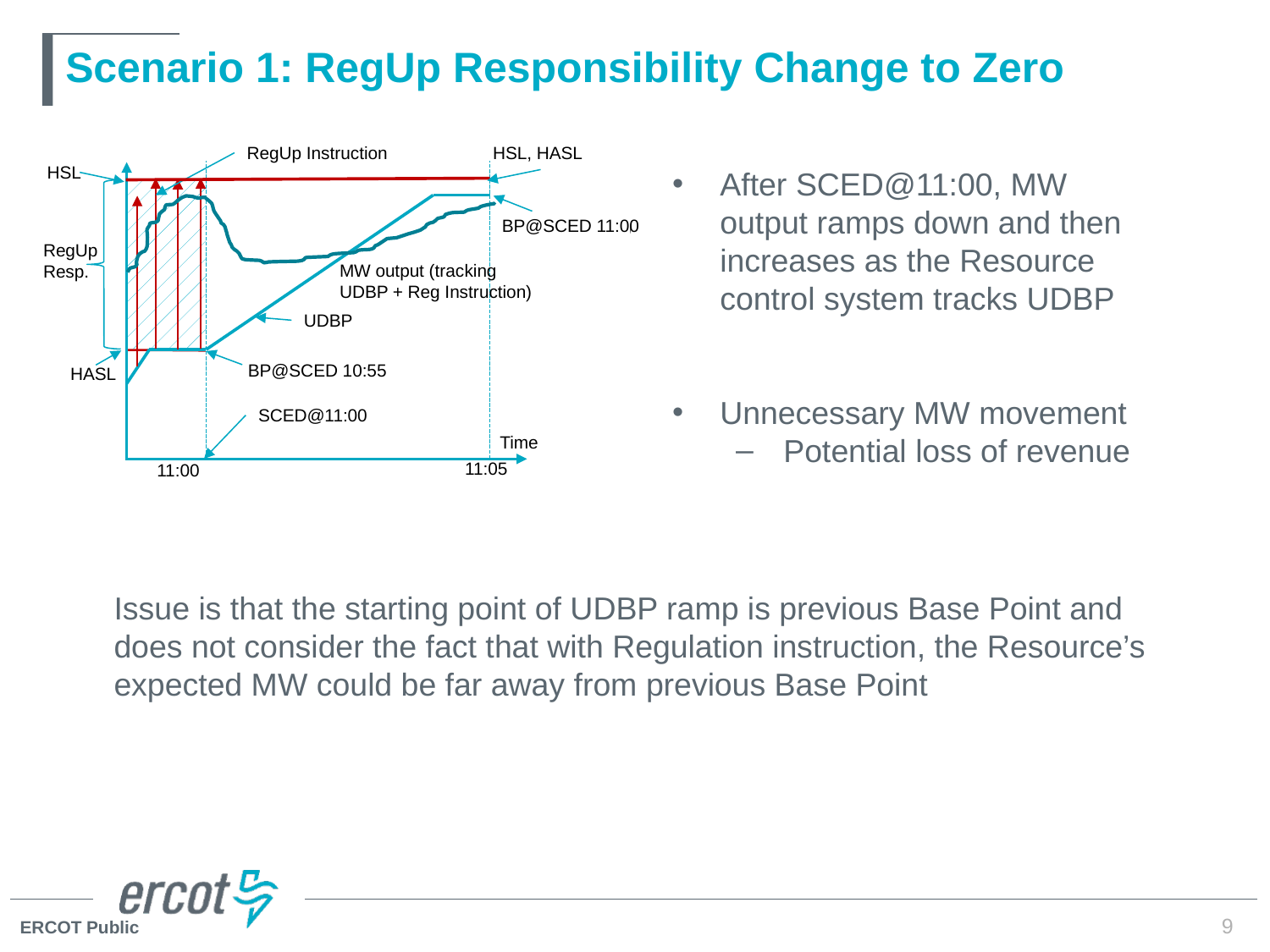

# Scenario 1: RegUp Responsibility Change to Zero

HSL, HASL
HSL

RegUp
Resp.
BP@SCED 10:55
HASL
Time
11:05
11:00
RegUp Instruction
HSL, HASL

HSL

BP@SCED 11:00
RegUp
Resp.
MW output (tracking UDBP + Reg Instruction)
UDBP
BP@SCED 10:55
HASL
SCED@11:00
Time
11:05
11:00

HSL, HASL

HASL
Time
11:05
11:00
HSL
RegUp
Resp.

HSL, HASL
HSL

RegUp
Resp.
BP@SCED 10:55
HASL
UDBP
Time
11:05
11:00

RegUp Instruction
HSL, HASL
HSL

RegUp
Resp.
BP@SCED 10:55
HASL
UDBP
Time
11:05
11:00

RegUp Instruction
HSL, HASL
HSL

MW output (tracking UDBP + Reg Instruction)
RegUp
Resp.
BP@SCED 10:55
HASL
UDBP
Time
11:05
11:00

RegUp Instruction
HSL, HASL
HSL

MW output (tracking UDBP + Reg Instruction)
BP@SCED 11:00
RegUp
Resp.
BP@SCED 10:55
HASL
UDBP
SCED@11:00
Time
11:05
11:00

RegUp Instruction
HSL, HASL
HSL

BP@SCED 11:00
RegUp
Resp.
UDBP
BP@SCED 10:55
HASL
SCED@11:00
Time
11:05
11:00
After SCED@11:00, MW output ramps down and then increases as the Resource control system tracks UDBP

Unnecessary MW movement
Potential loss of revenue
Issue is that the starting point of UDBP ramp is previous Base Point and does not consider the fact that with Regulation instruction, the Resource’s expected MW could be far away from previous Base Point
9